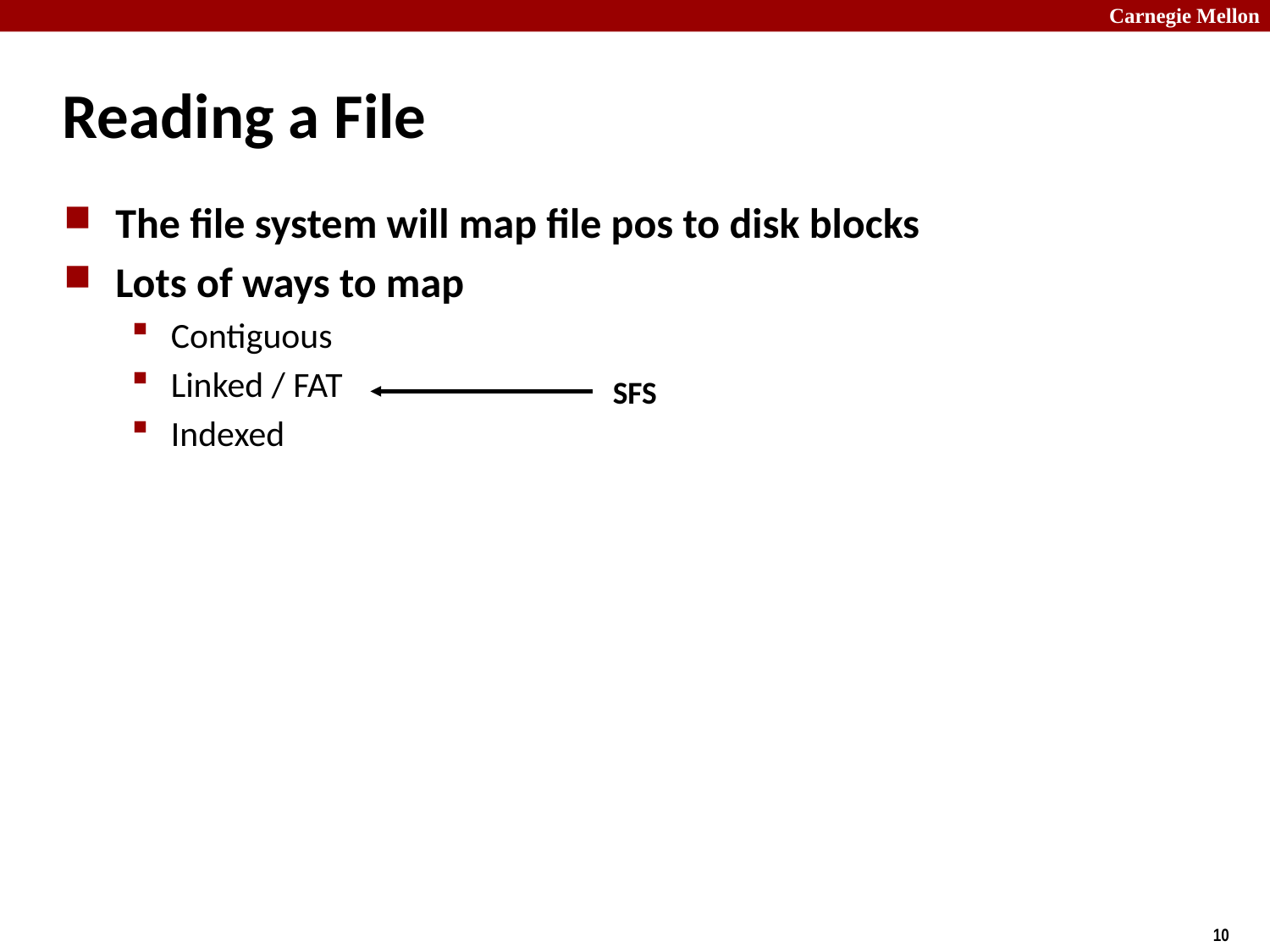

# Reading a File
The file system will map file pos to disk blocks
Lots of ways to map
Contiguous
Linked / FAT
Indexed
SFS